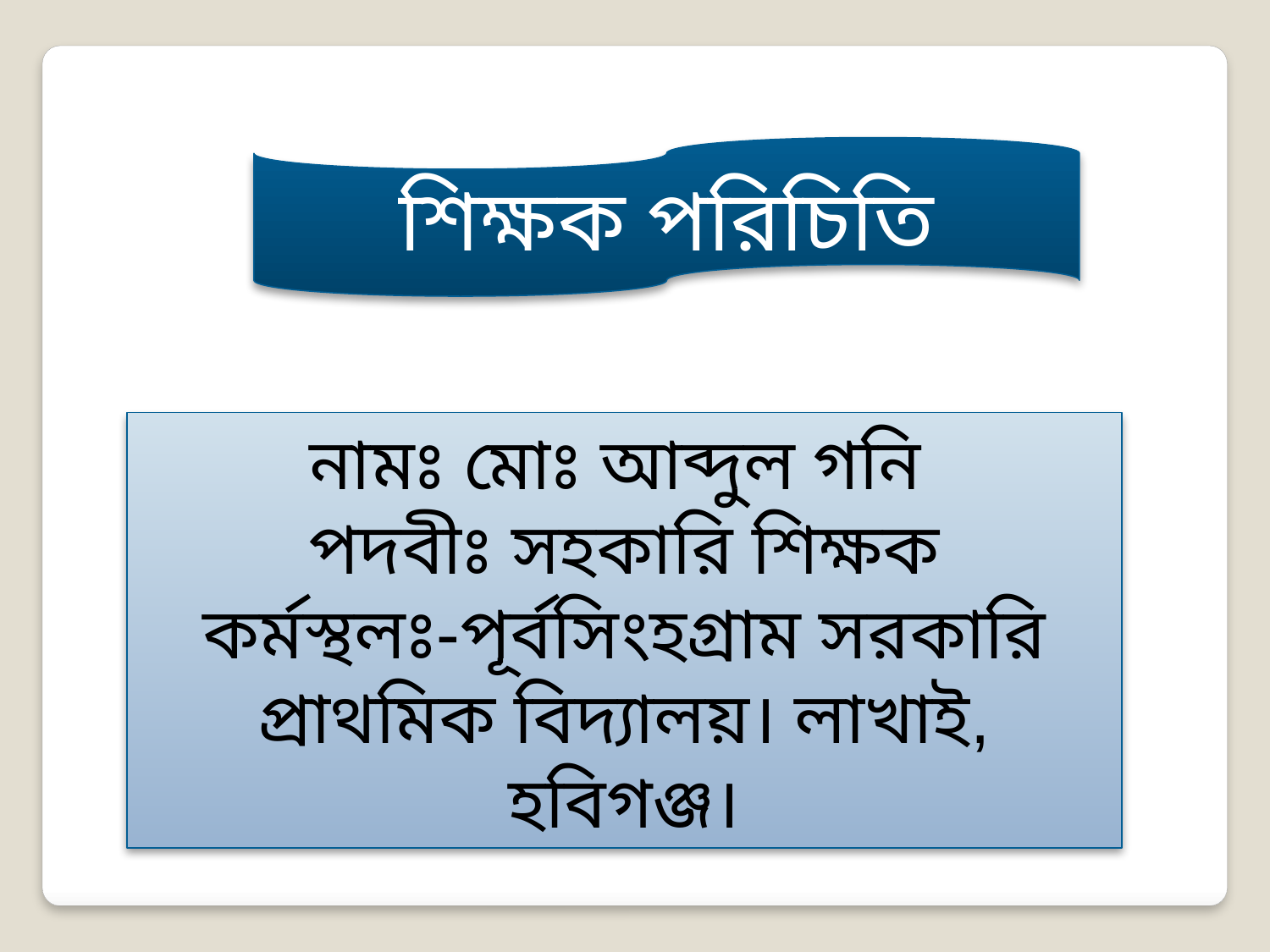

শিক্ষক পরিচিতি
নামঃ মোঃ আব্দুল গনি
পদবীঃ সহকারি শিক্ষক
কর্মস্থলঃ-পূর্বসিংহগ্রাম সরকারি প্রাথমিক বিদ্যালয়। লাখাই, হবিগঞ্জ।